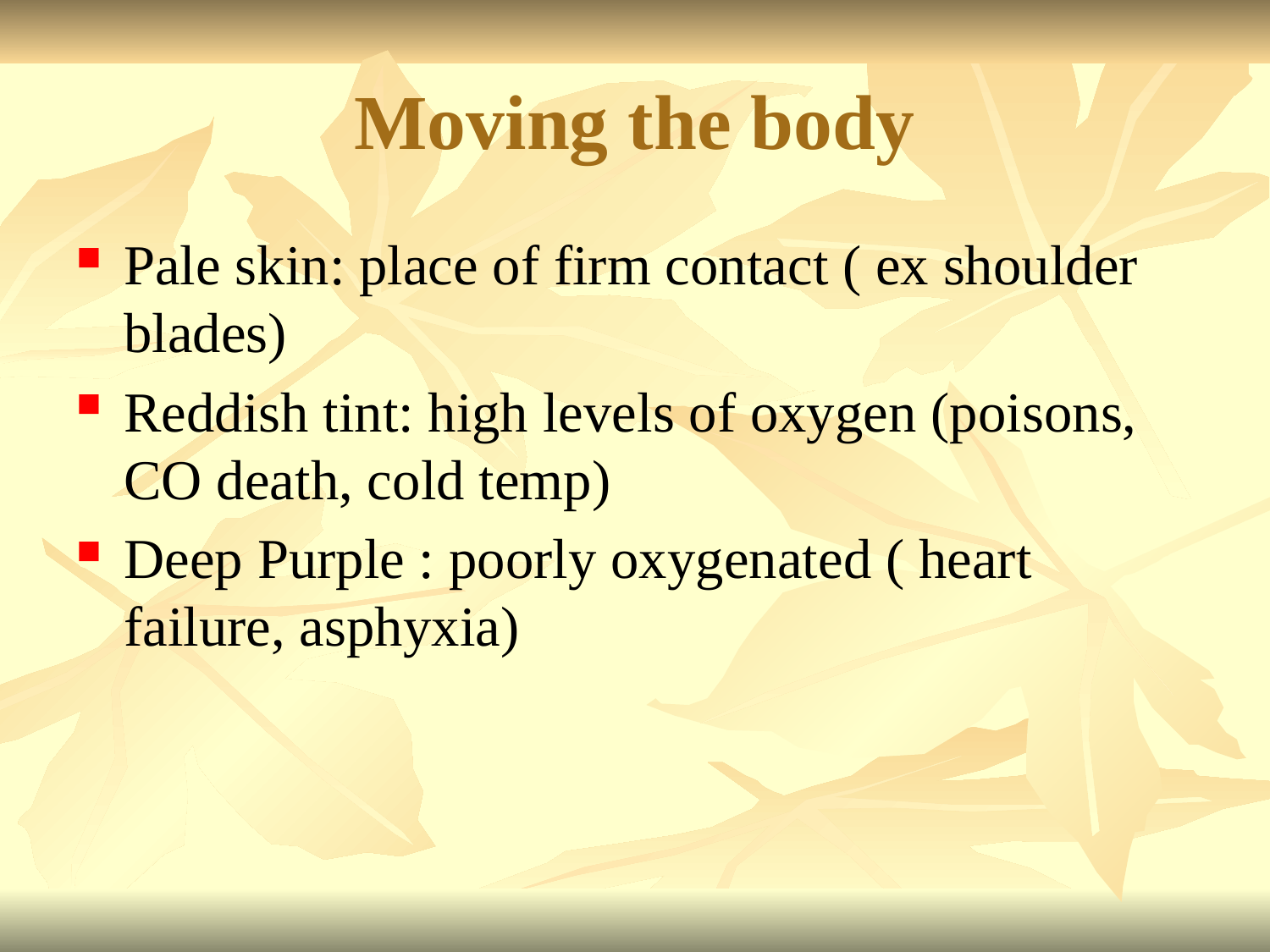

Moving the body
Pale skin: place of firm contact ( ex shoulder blades)
Reddish tint: high levels of oxygen (poisons, CO death, cold temp)
Deep Purple : poorly oxygenated ( heart failure, asphyxia)